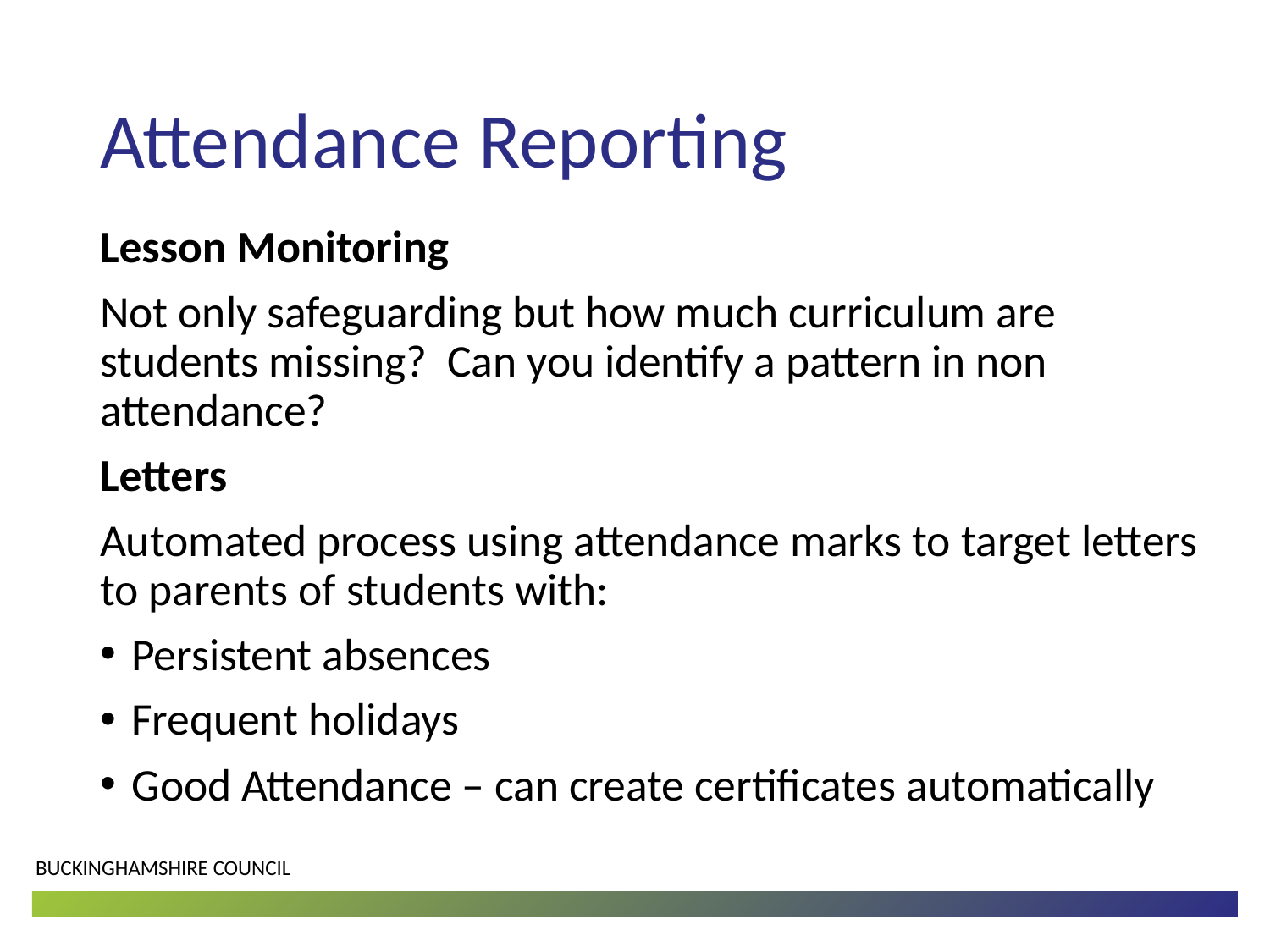

# Attendance Reporting
Lesson Monitoring
Not only safeguarding but how much curriculum are students missing?  Can you identify a pattern in non attendance?
Letters
Automated process using attendance marks to target letters to parents of students with:
Persistent absences
Frequent holidays
Good Attendance – can create certificates automatically